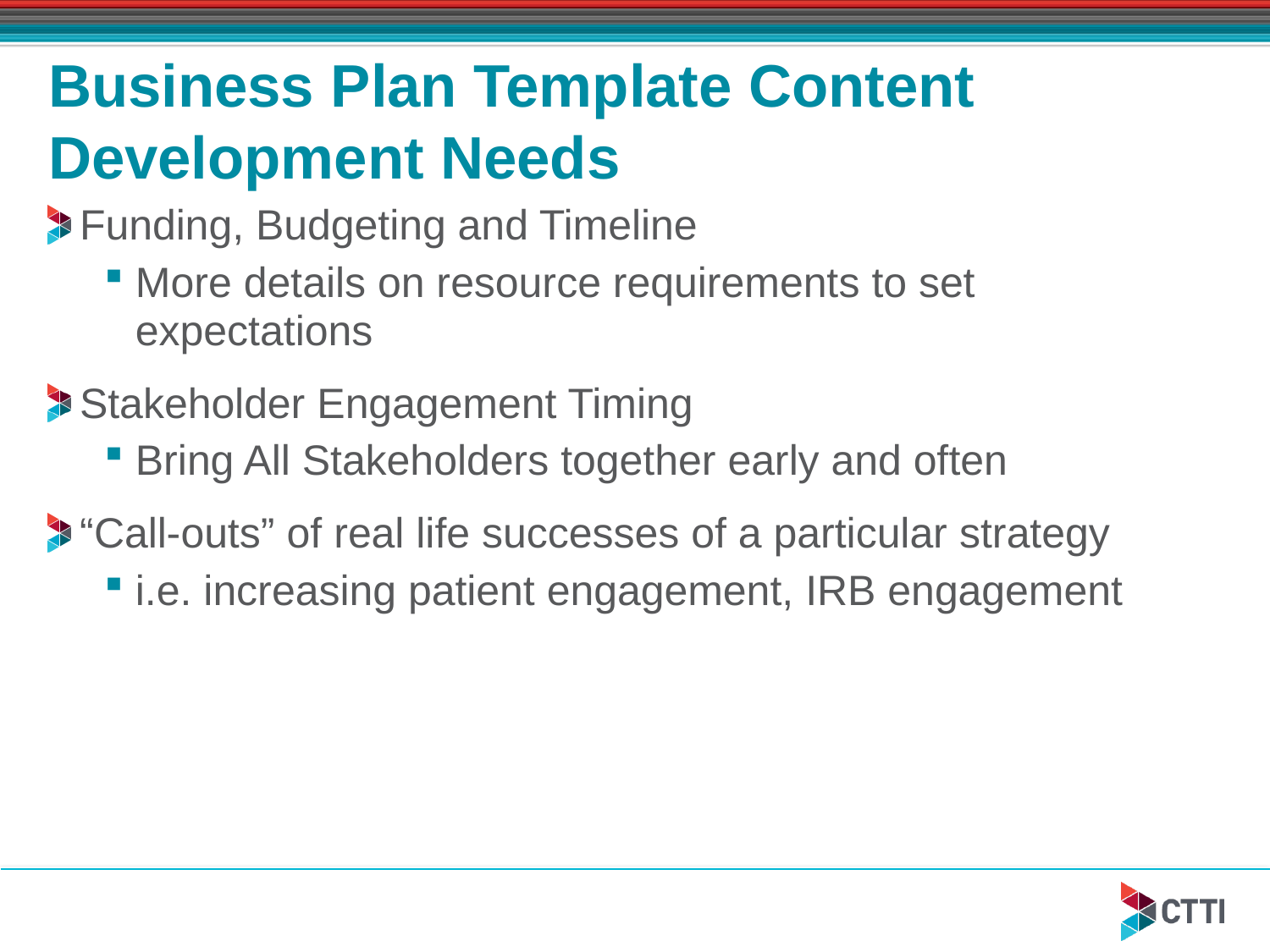

# Business Plan Template Content Development Needs
Funding, Budgeting and Timeline
More details on resource requirements to set expectations
Stakeholder Engagement Timing
Bring All Stakeholders together early and often
“Call-outs” of real life successes of a particular strategy
i.e. increasing patient engagement, IRB engagement